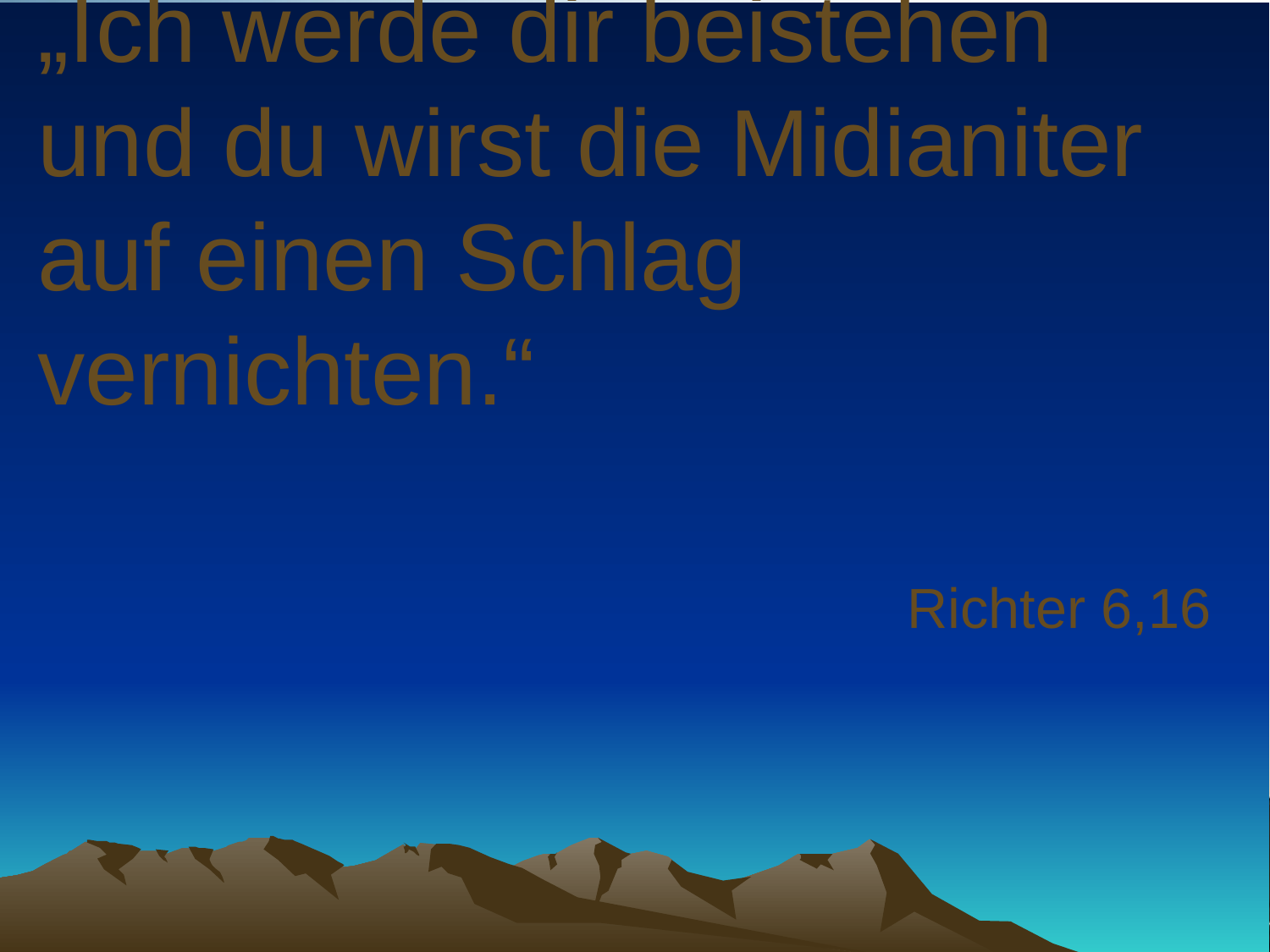

# „Ich werde dir beistehen und du wirst die Midianiter auf einen Schlag vernichten.“
Richter 6,16